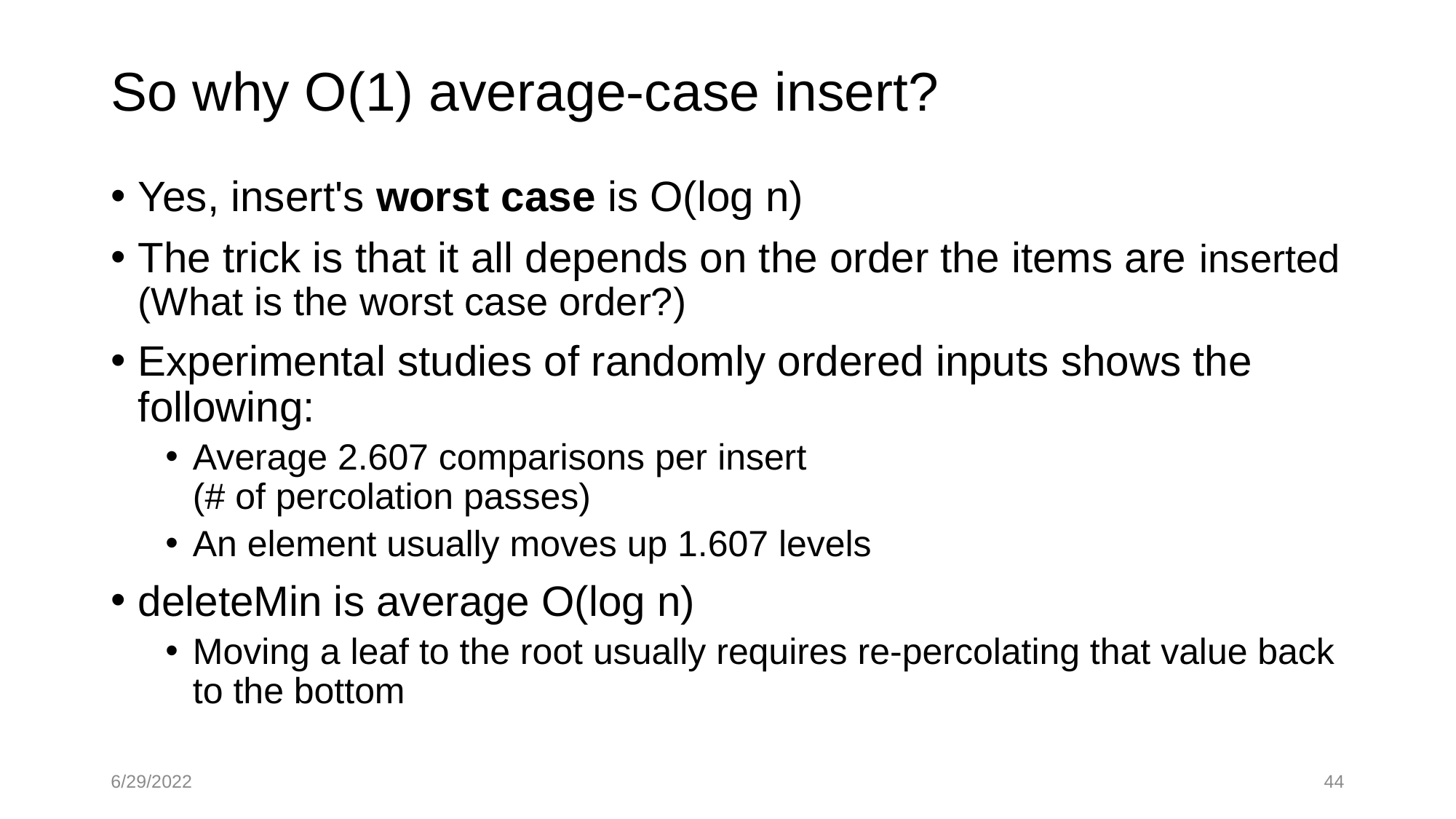

# So why O(1) average-case insert?
Yes, insert's worst case is O(log n)
The trick is that it all depends on the order the items are inserted (What is the worst case order?)
Experimental studies of randomly ordered inputs shows the following:
Average 2.607 comparisons per insert
(# of percolation passes)
An element usually moves up 1.607 levels
deleteMin is average O(log n)
Moving a leaf to the root usually requires re-percolating that value back to the bottom
6/29/2022
44